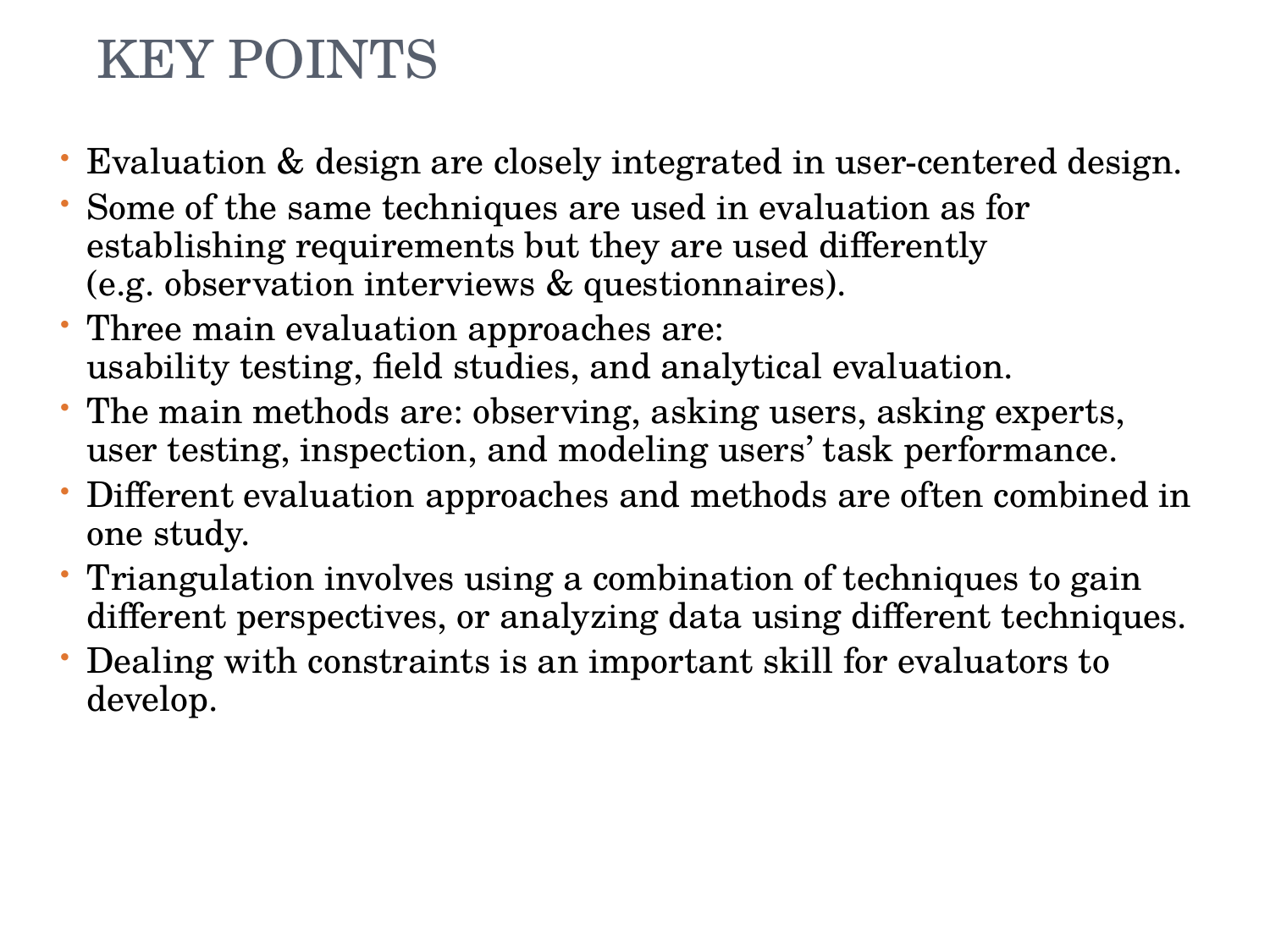

# Key points
Evaluation & design are closely integrated in user-centered design.
Some of the same techniques are used in evaluation as for establishing requirements but they are used differently
(e.g. observation interviews & questionnaires).
Three main evaluation approaches are:
usability testing, field studies, and analytical evaluation.
The main methods are: observing, asking users, asking experts, user testing, inspection, and modeling users’ task performance.
Different evaluation approaches and methods are often combined in one study.
Triangulation involves using a combination of techniques to gain different perspectives, or analyzing data using different techniques.
Dealing with constraints is an important skill for evaluators to develop.